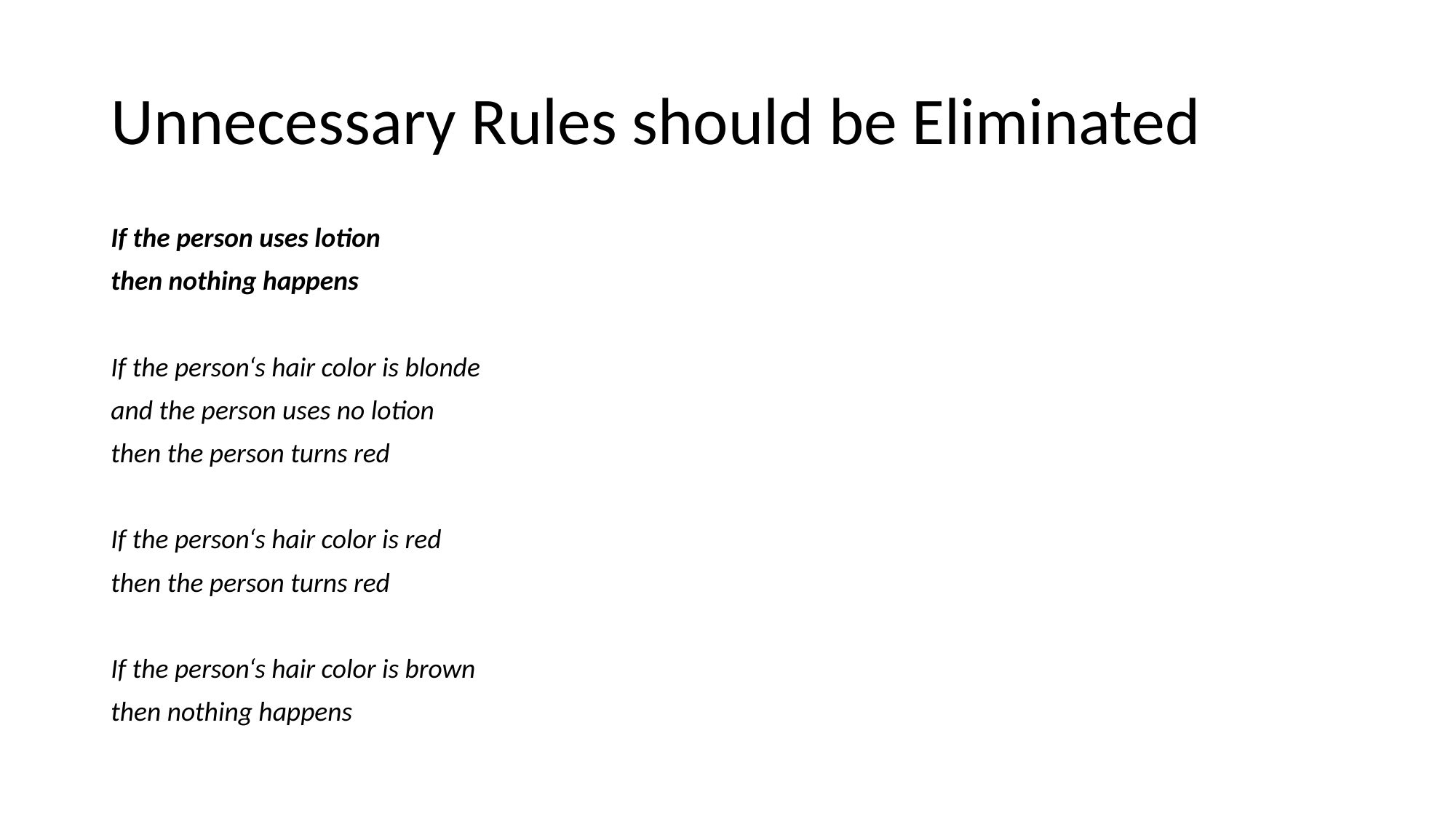

# Unnecessary Rules should be Eliminated
If the person uses lotion
then nothing happens

If the person‘s hair color is blonde
and the person uses no lotion
then the person turns red

If the person‘s hair color is red
then the person turns red

If the person‘s hair color is brown
then nothing happens